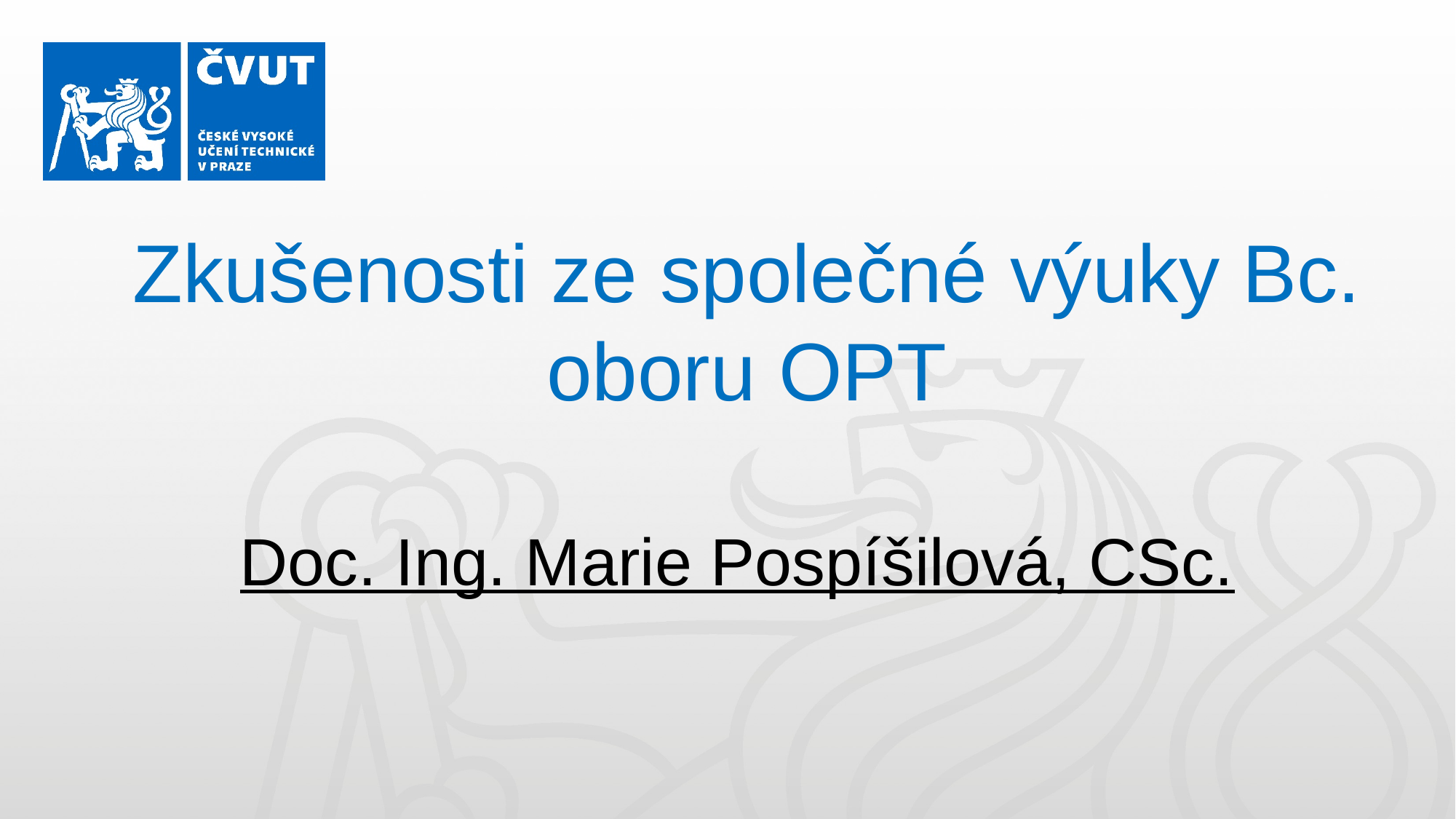

Zkušenosti ze společné výuky Bc. oboru OPT

Doc. Ing. Marie Pospíšilová, CSc.